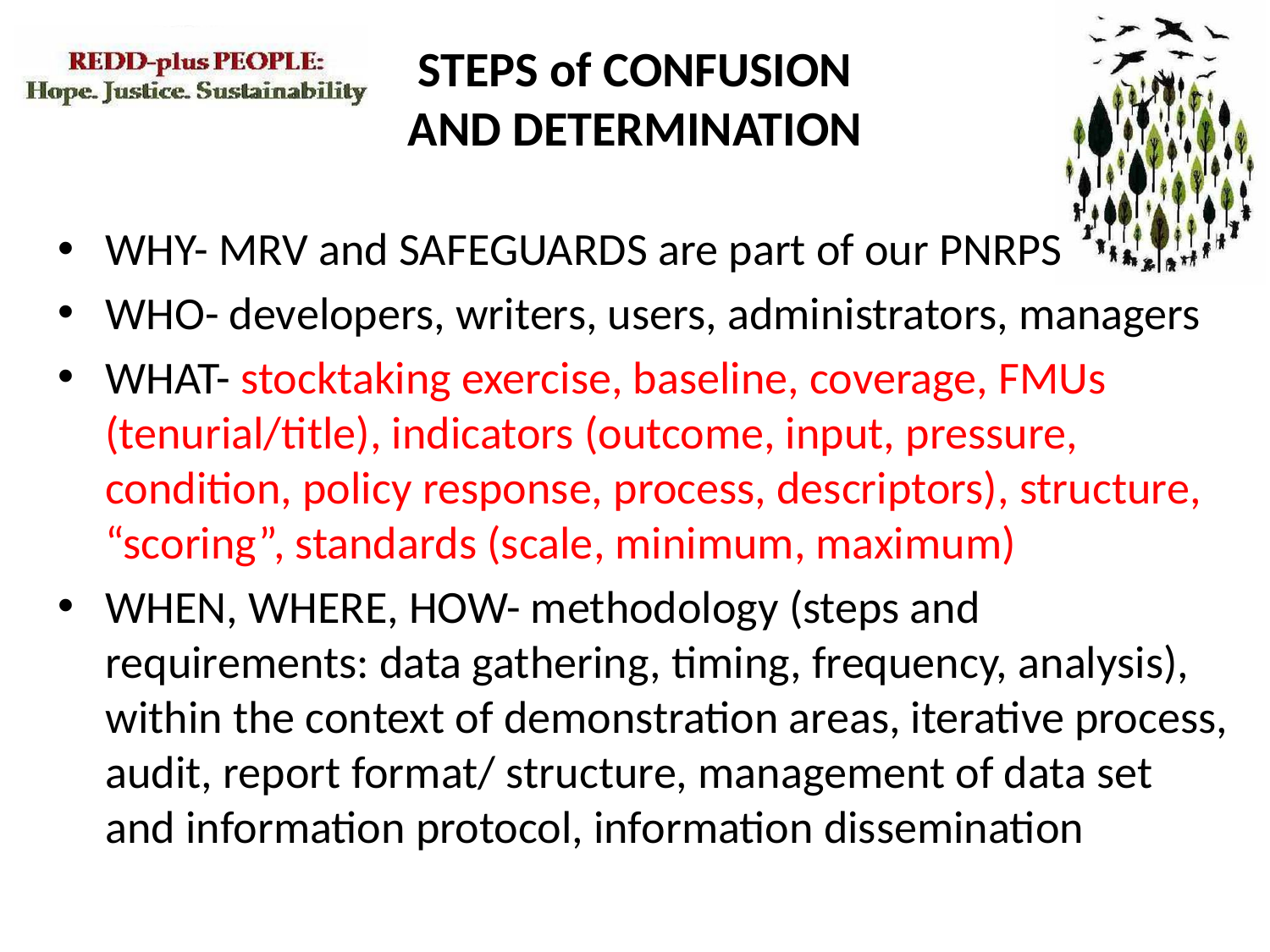

# STEPS of CONFUSION AND DETERMINATION
WHY- MRV and SAFEGUARDS are part of our PNRPS
WHO- developers, writers, users, administrators, managers
WHAT- stocktaking exercise, baseline, coverage, FMUs (tenurial/title), indicators (outcome, input, pressure, condition, policy response, process, descriptors), structure, “scoring”, standards (scale, minimum, maximum)
WHEN, WHERE, HOW- methodology (steps and requirements: data gathering, timing, frequency, analysis), within the context of demonstration areas, iterative process, audit, report format/ structure, management of data set and information protocol, information dissemination